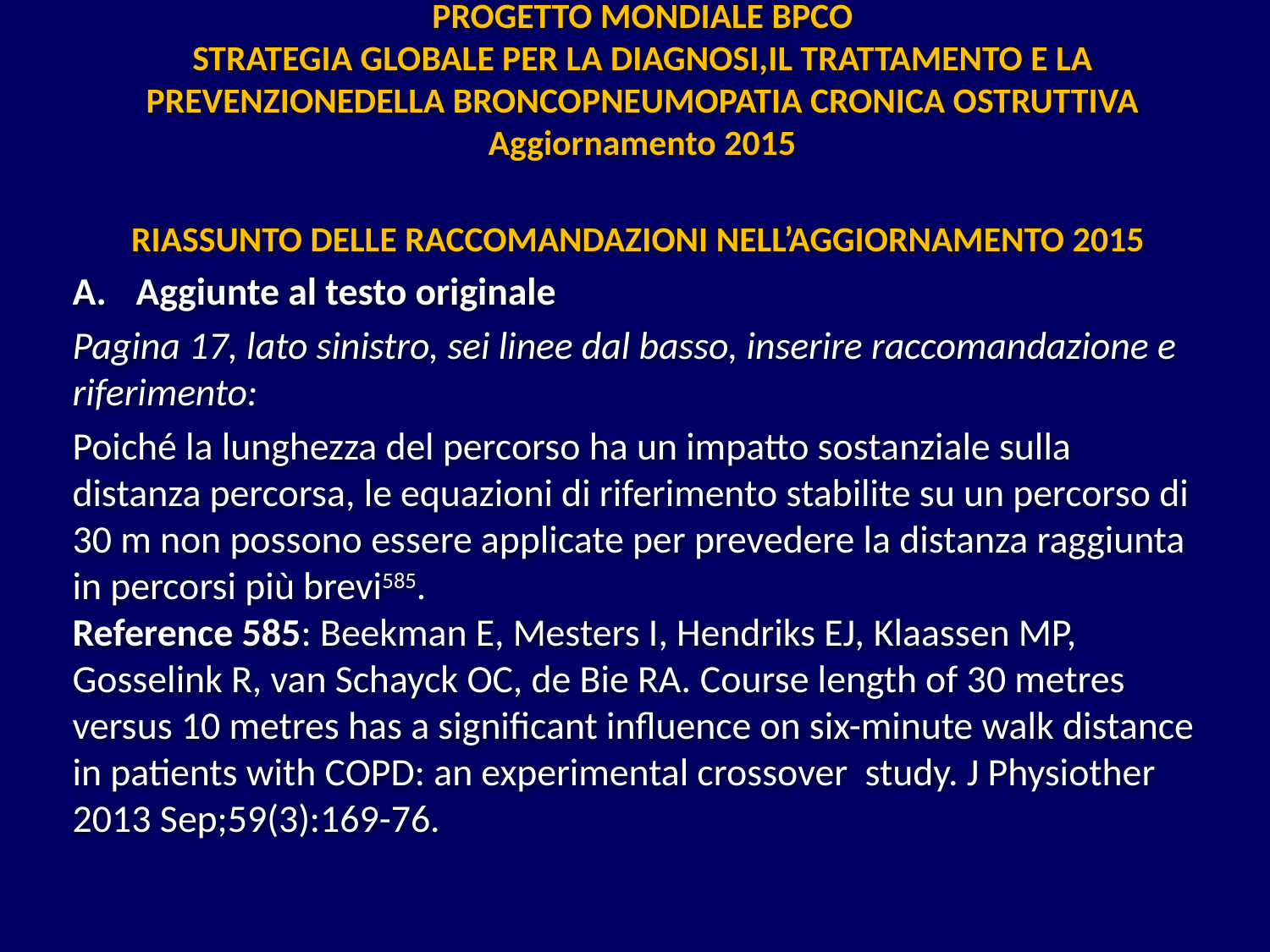

# PROGETTO MONDIALE BPCO STRATEGIA GLOBALE PER LA DIAGNOSI,IL TRATTAMENTO E LA PREVENZIONEDELLA BRONCOPNEUMOPATIA CRONICA OSTRUTTIVA Aggiornamento 2015
RIASSUNTO DELLE RACCOMANDAZIONI NELL’AGGIORNAMENTO 2015
Aggiunte al testo originale
Pagina 17, lato sinistro, sei linee dal basso, inserire raccomandazione e riferimento:
Poiché la lunghezza del percorso ha un impatto sostanziale sulla distanza percorsa, le equazioni di riferimento stabilite su un percorso di 30 m non possono essere applicate per prevedere la distanza raggiunta in percorsi più brevi585.
Reference 585: Beekman E, Mesters I, Hendriks EJ, Klaassen MP, Gosselink R, van Schayck OC, de Bie RA. Course length of 30 metres versus 10 metres has a significant influence on six-minute walk distance in patients with COPD: an experimental crossover  study. J Physiother 2013 Sep;59(3):169-76.